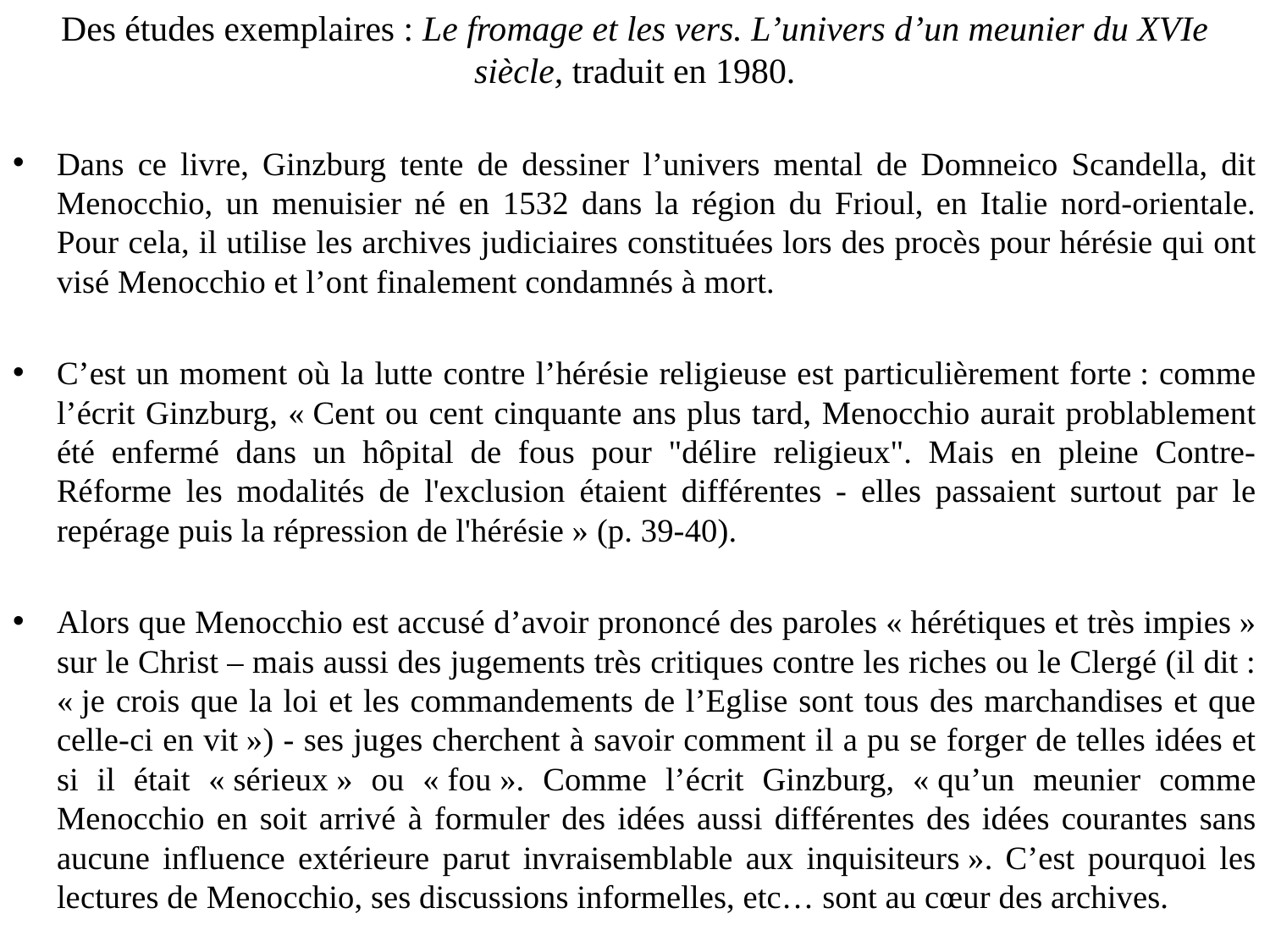

# Des études exemplaires : Le fromage et les vers. L’univers d’un meunier du XVIe siècle, traduit en 1980.
Dans ce livre, Ginzburg tente de dessiner l’univers mental de Domneico Scandella, dit Menocchio, un menuisier né en 1532 dans la région du Frioul, en Italie nord-orientale. Pour cela, il utilise les archives judiciaires constituées lors des procès pour hérésie qui ont visé Menocchio et l’ont finalement condamnés à mort.

C’est un moment où la lutte contre l’hérésie religieuse est particulièrement forte : comme l’écrit Ginzburg, « Cent ou cent cinquante ans plus tard, Menocchio aurait problablement été enfermé dans un hôpital de fous pour "délire religieux". Mais en pleine Contre-Réforme les modalités de l'exclusion étaient différentes - elles passaient surtout par le repérage puis la répression de l'hérésie » (p. 39-40).

Alors que Menocchio est accusé d’avoir prononcé des paroles « hérétiques et très impies » sur le Christ – mais aussi des jugements très critiques contre les riches ou le Clergé (il dit : « je crois que la loi et les commandements de l’Eglise sont tous des marchandises et que celle-ci en vit ») - ses juges cherchent à savoir comment il a pu se forger de telles idées et si il était « sérieux » ou « fou ». Comme l’écrit Ginzburg, « qu’un meunier comme Menocchio en soit arrivé à formuler des idées aussi différentes des idées courantes sans aucune influence extérieure parut invraisemblable aux inquisiteurs ». C’est pourquoi les lectures de Menocchio, ses discussions informelles, etc… sont au cœur des archives.